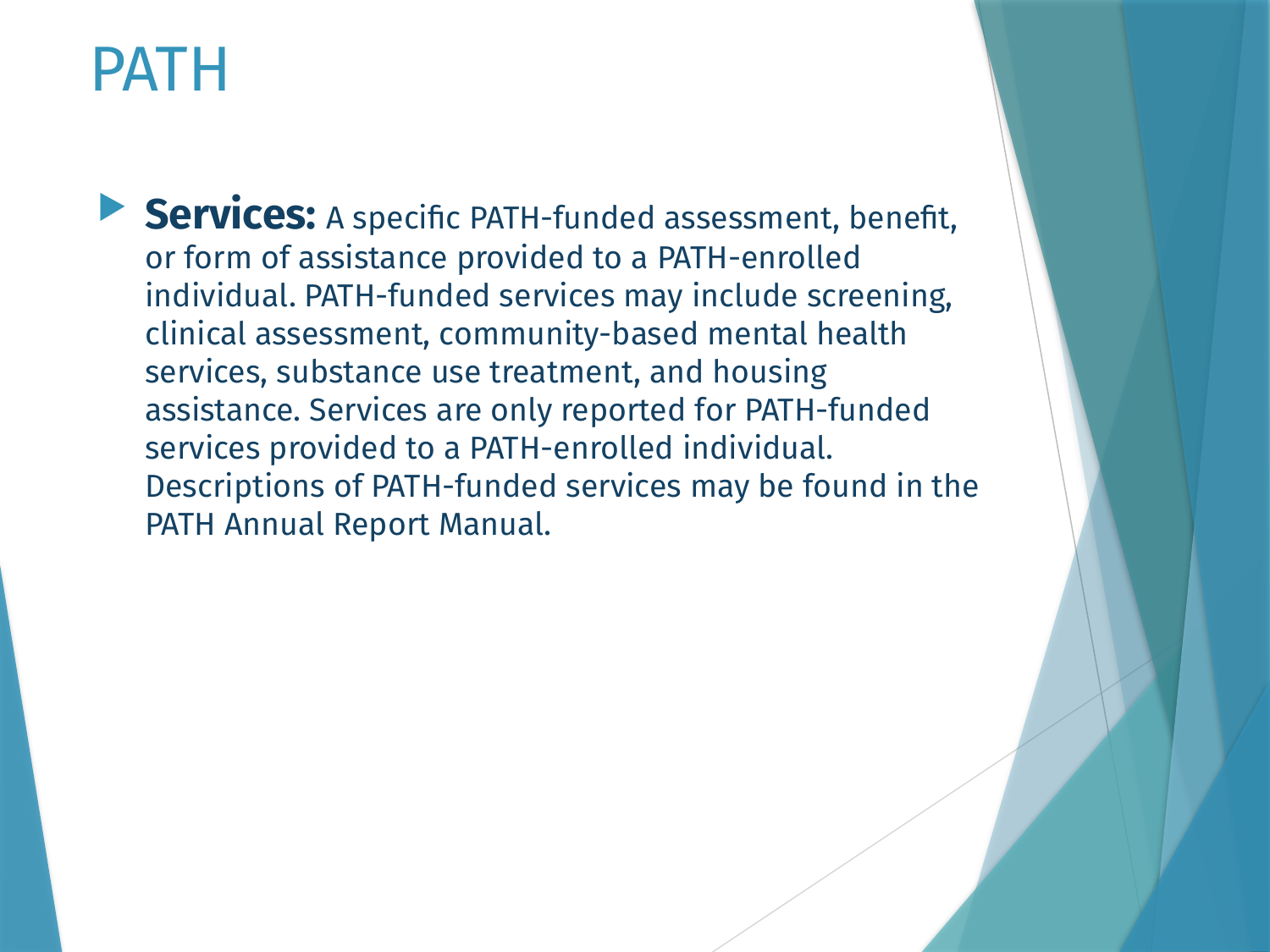

# PATH
Services: A specific PATH-funded assessment, benefit, or form of assistance provided to a PATH-enrolled individual. PATH-funded services may include screening, clinical assessment, community-based mental health services, substance use treatment, and housing assistance. Services are only reported for PATH-funded services provided to a PATH-enrolled individual. Descriptions of PATH-funded services may be found in the PATH Annual Report Manual.